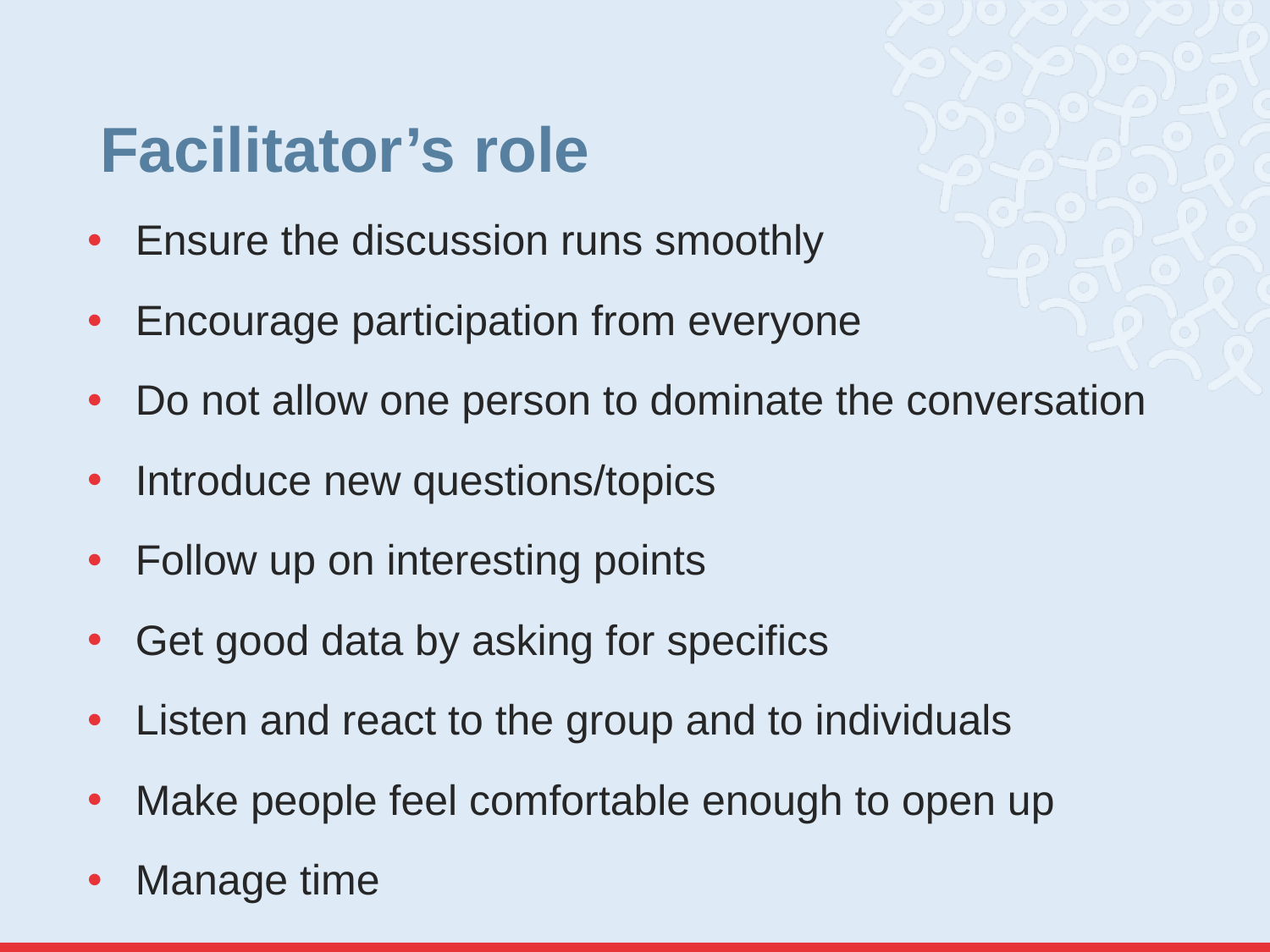

# Facilitator’s role
Ensure the discussion runs smoothly
Encourage participation from everyone
Do not allow one person to dominate the conversation
Introduce new questions/topics
Follow up on interesting points
Get good data by asking for specifics
Listen and react to the group and to individuals
Make people feel comfortable enough to open up
Manage time